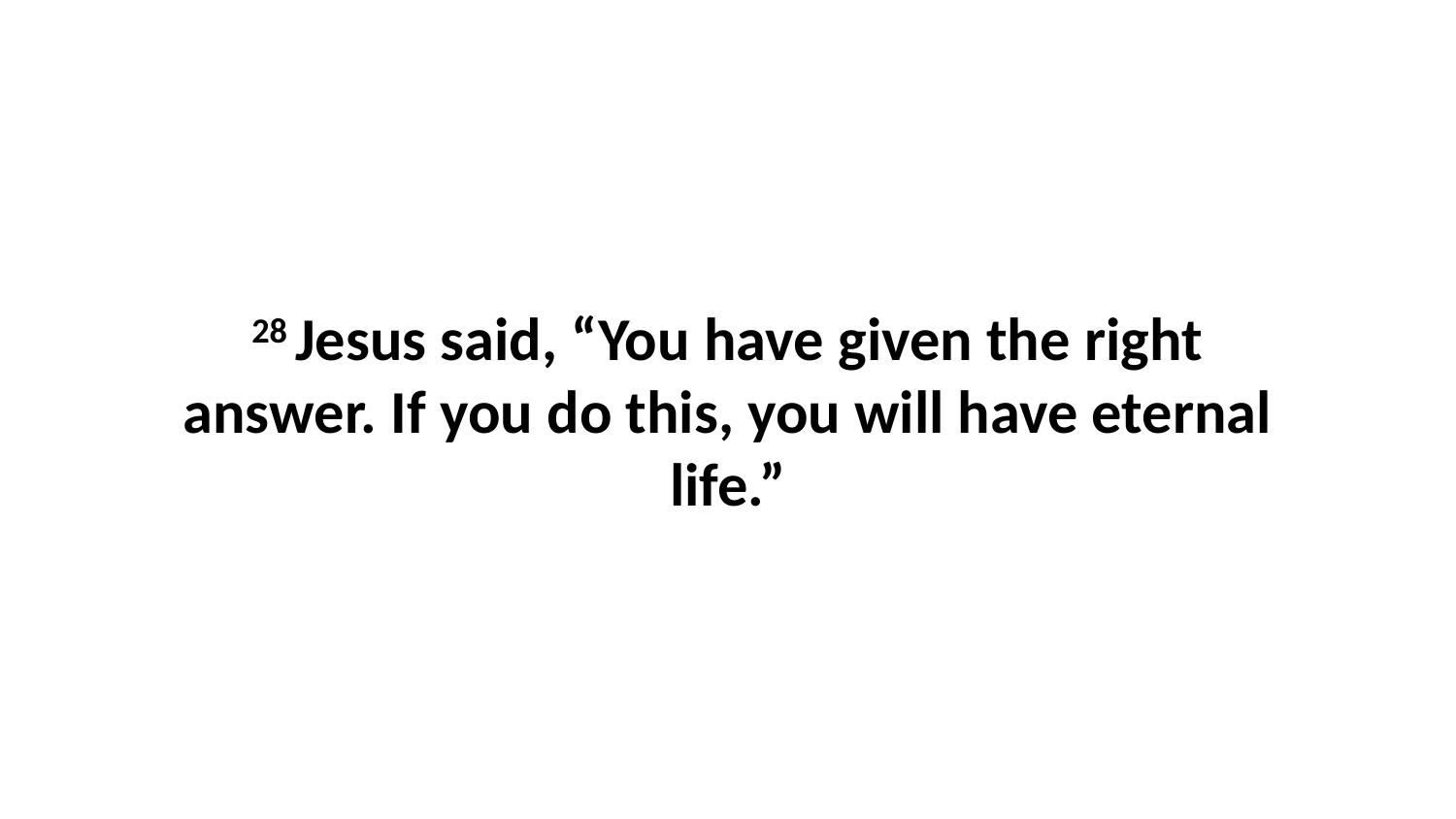

28 Jesus said, “You have given the right answer. If you do this, you will have eternal life.”